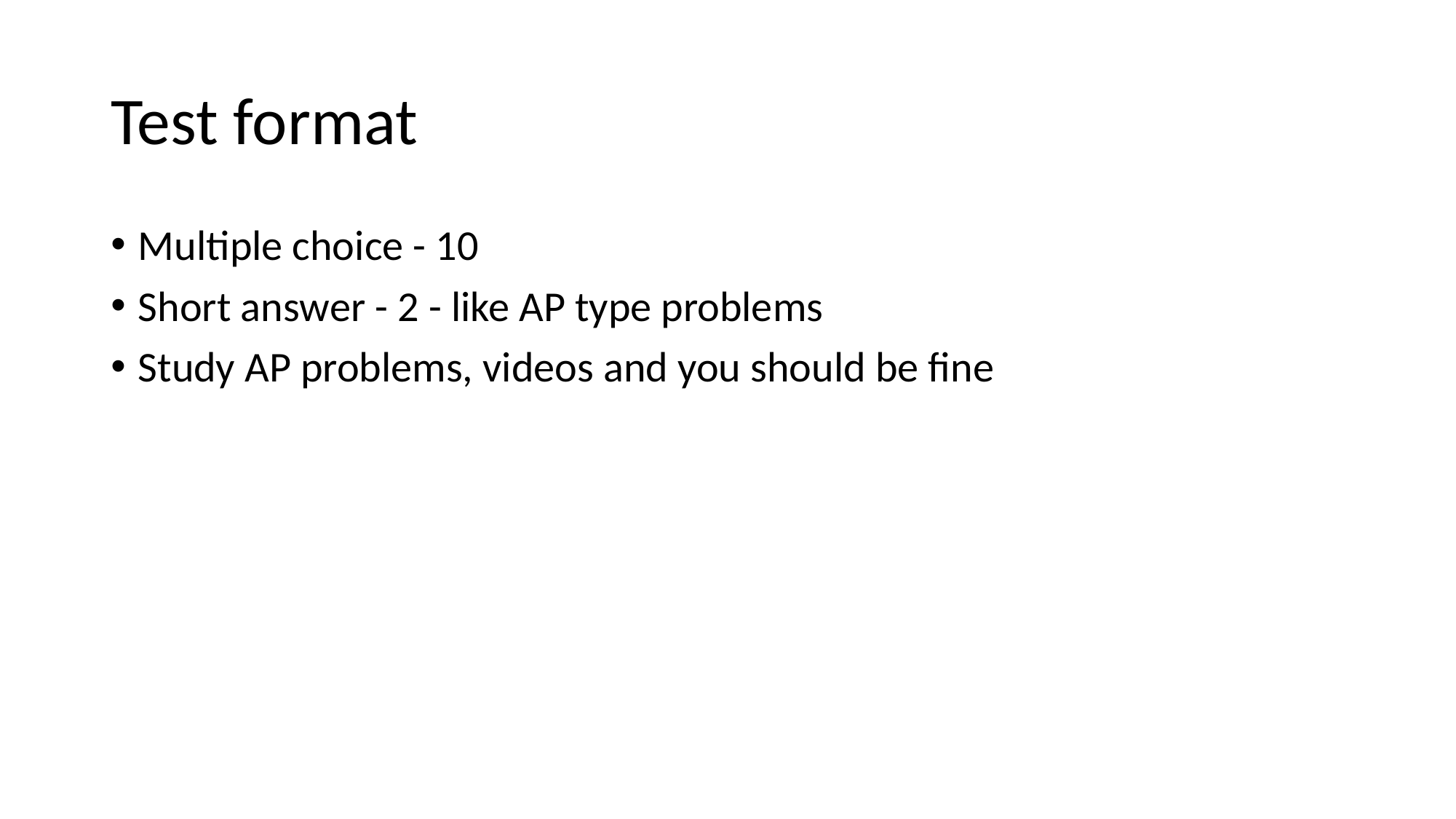

# Test format
Multiple choice - 10
Short answer - 2 - like AP type problems
Study AP problems, videos and you should be fine